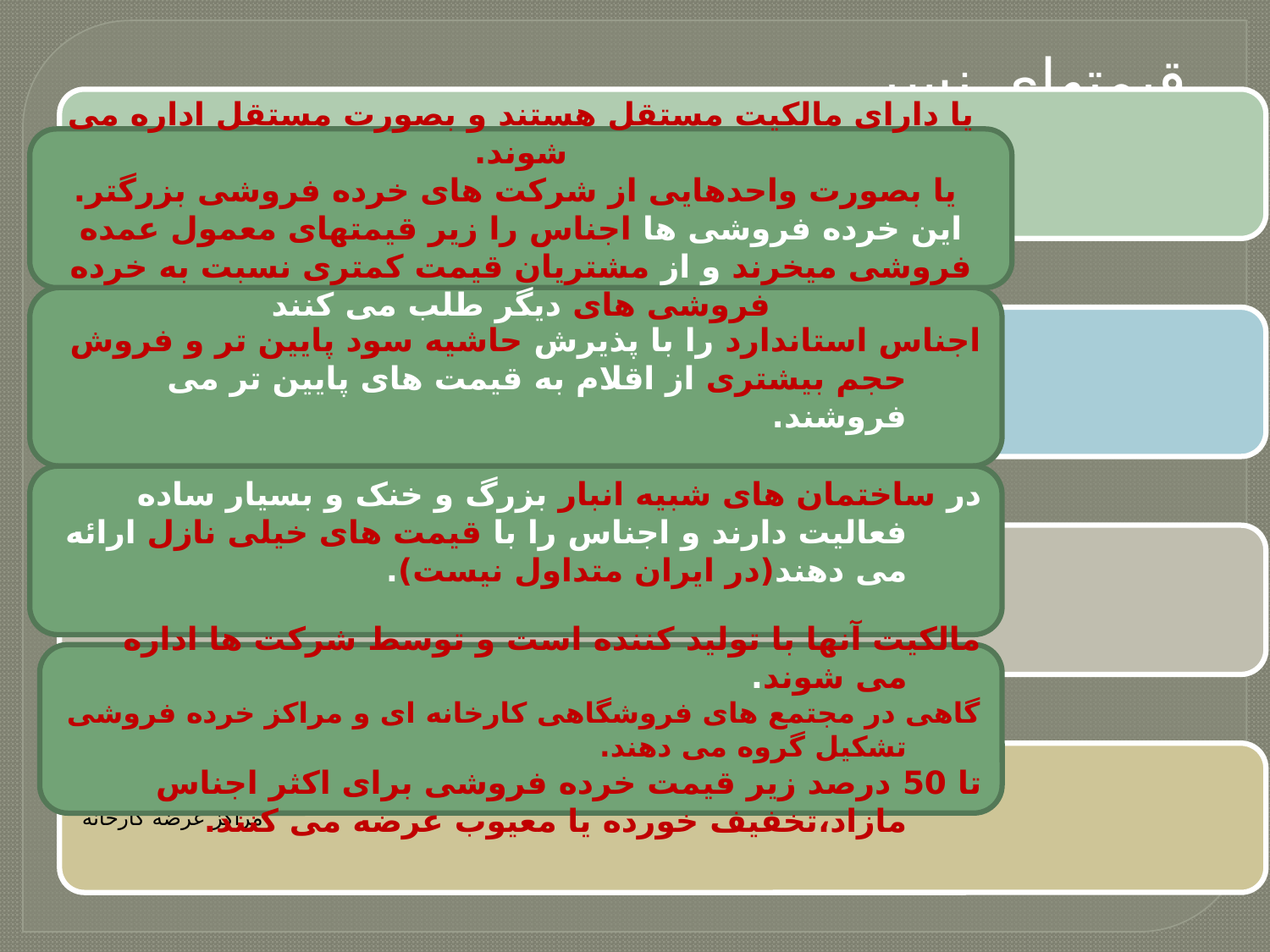

# قیمتهای نسبی
خرده فروشی های زیر قیمت
باشگاه های انباری
یا دارای مالکیت مستقل هستند و بصورت مستقل اداره می شوند.
 یا بصورت واحدهایی از شرکت های خرده فروشی بزرگتر.
این خرده فروشی ها اجناس را زیر قیمتهای معمول عمده فروشی میخرند و از مشتریان قیمت کمتری نسبت به خرده فروشی های دیگر طلب می کنند
اجناس استاندارد را با پذیرش حاشیه سود پایین تر و فروش حجم بیشتری از اقلام به قیمت های پایین تر می فروشند.
در ساختمان های شبیه انبار بزرگ و خنک و بسیار ساده فعالیت دارند و اجناس را با قیمت های خیلی نازل ارائه می دهند(در ایران متداول نیست).

مالکیت آنها با تولید کننده است و توسط شرکت ها اداره می شوند.
گاهی در مجتمع های فروشگاهی کارخانه ای و مراکز خرده فروشی تشکیل گروه می دهند.
تا 50 درصد زیر قیمت خرده فروشی برای اکثر اجناس مازاد،تخفیف خورده یا معیوب عرضه می کنند.